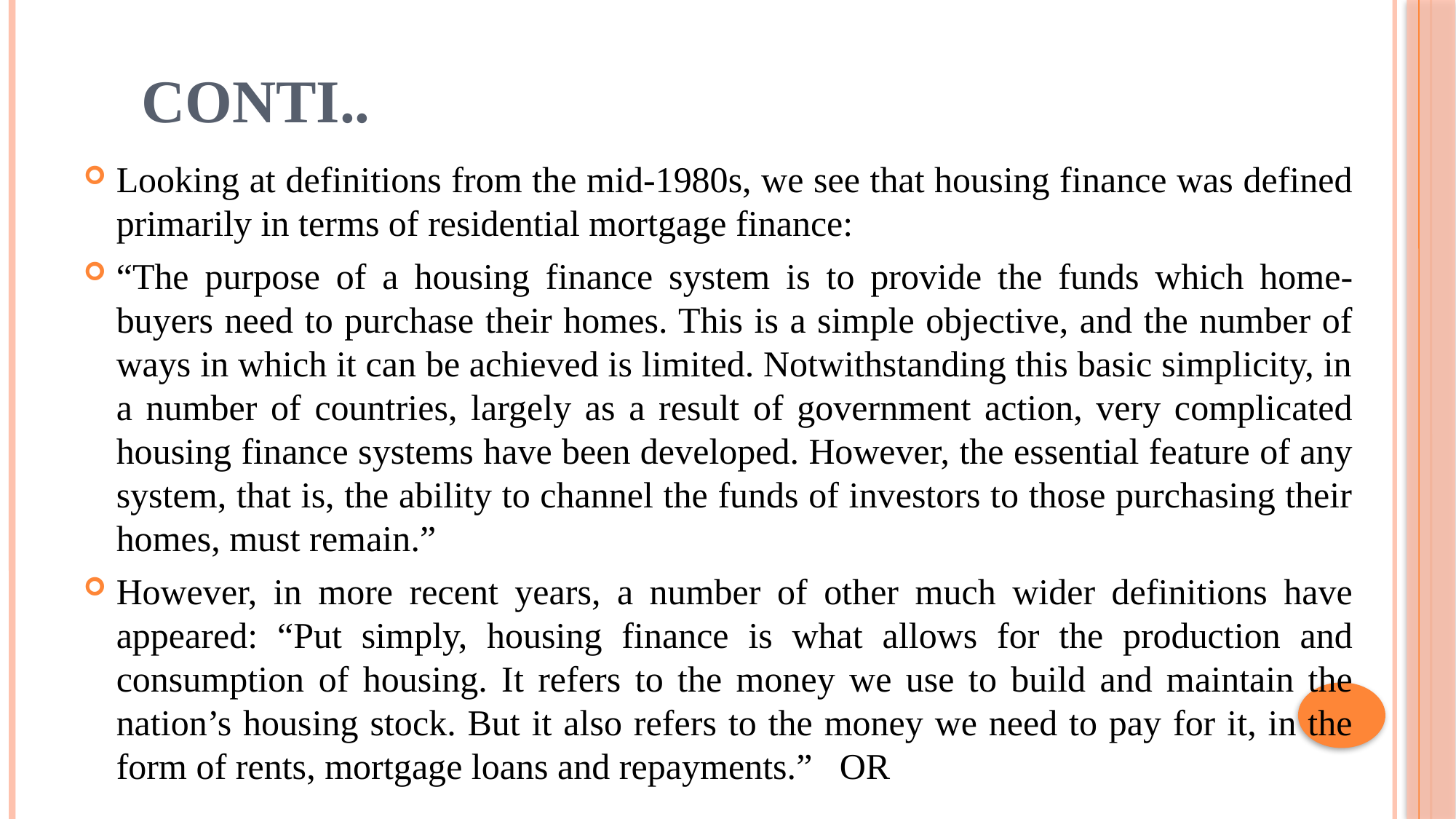

# conti..
Looking at definitions from the mid-1980s, we see that housing finance was defined primarily in terms of residential mortgage finance:
“The purpose of a housing finance system is to provide the funds which home-buyers need to purchase their homes. This is a simple objective, and the number of ways in which it can be achieved is limited. Notwithstanding this basic simplicity, in a number of countries, largely as a result of government action, very complicated housing finance systems have been developed. However, the essential feature of any system, that is, the ability to channel the funds of investors to those purchasing their homes, must remain.”
However, in more recent years, a number of other much wider definitions have appeared: “Put simply, housing finance is what allows for the production and consumption of housing. It refers to the money we use to build and maintain the nation’s housing stock. But it also refers to the money we need to pay for it, in the form of rents, mortgage loans and repayments.”   OR